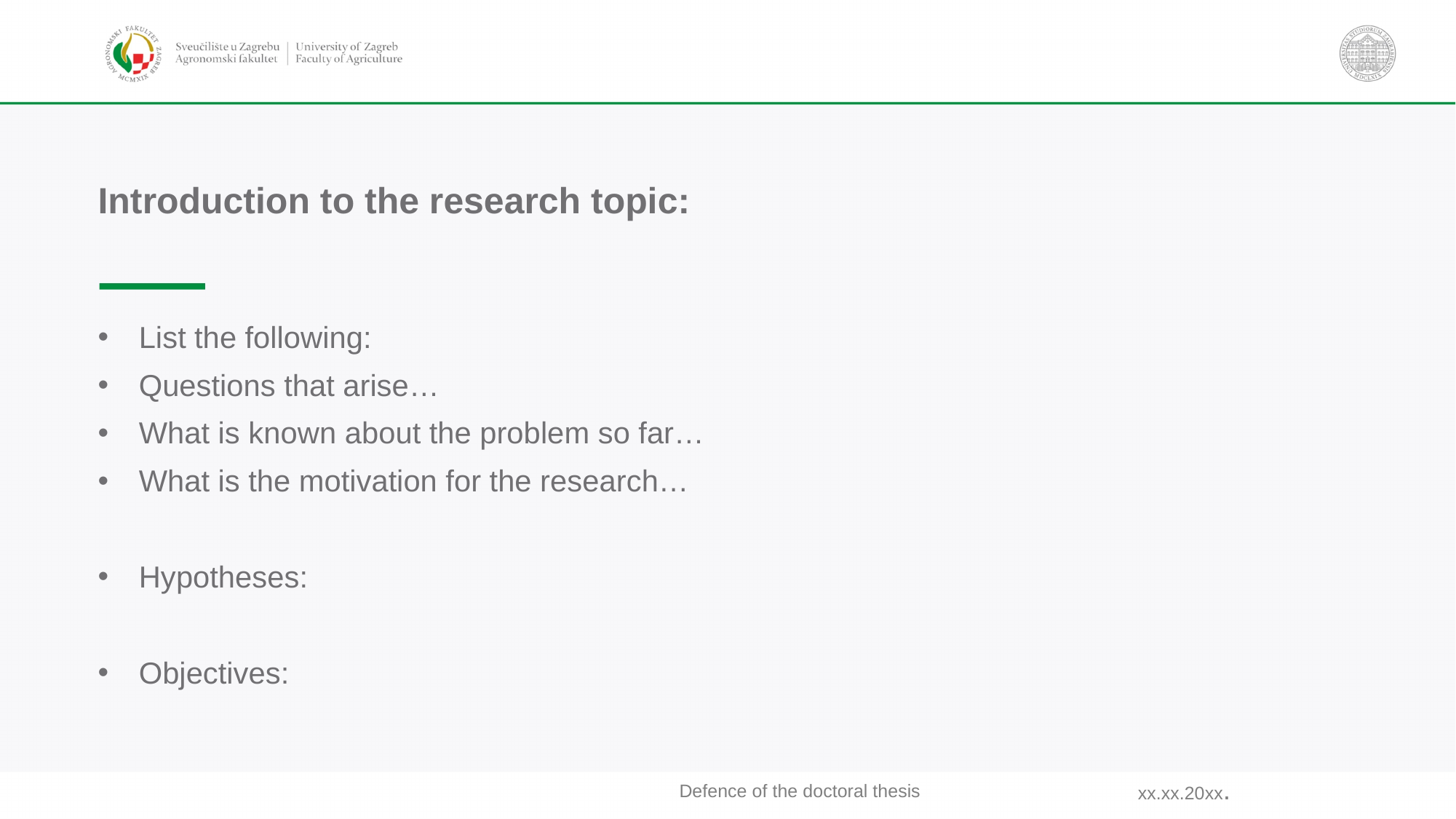

# Introduction to the research topic:
List the following:
Questions that arise…
What is known about the problem so far…
What is the motivation for the research…

Hypotheses:

Objectives:

xx.xx.20xx.
Defence of the doctoral thesis